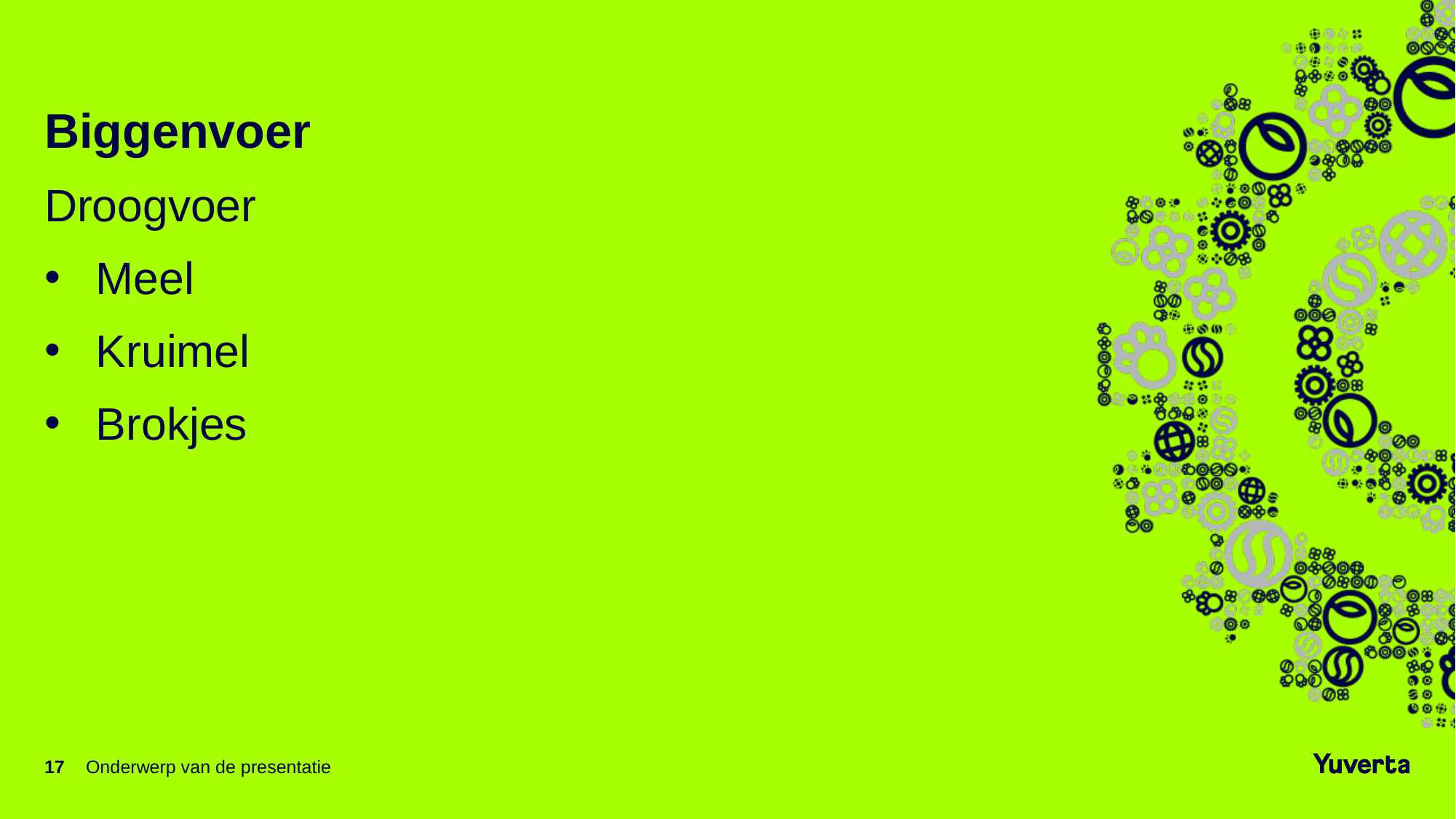

#
Biggenvoer
Droogvoer
Meel
Kruimel
Brokjes

17
Onderwerp van de presentatie
20-10-2021